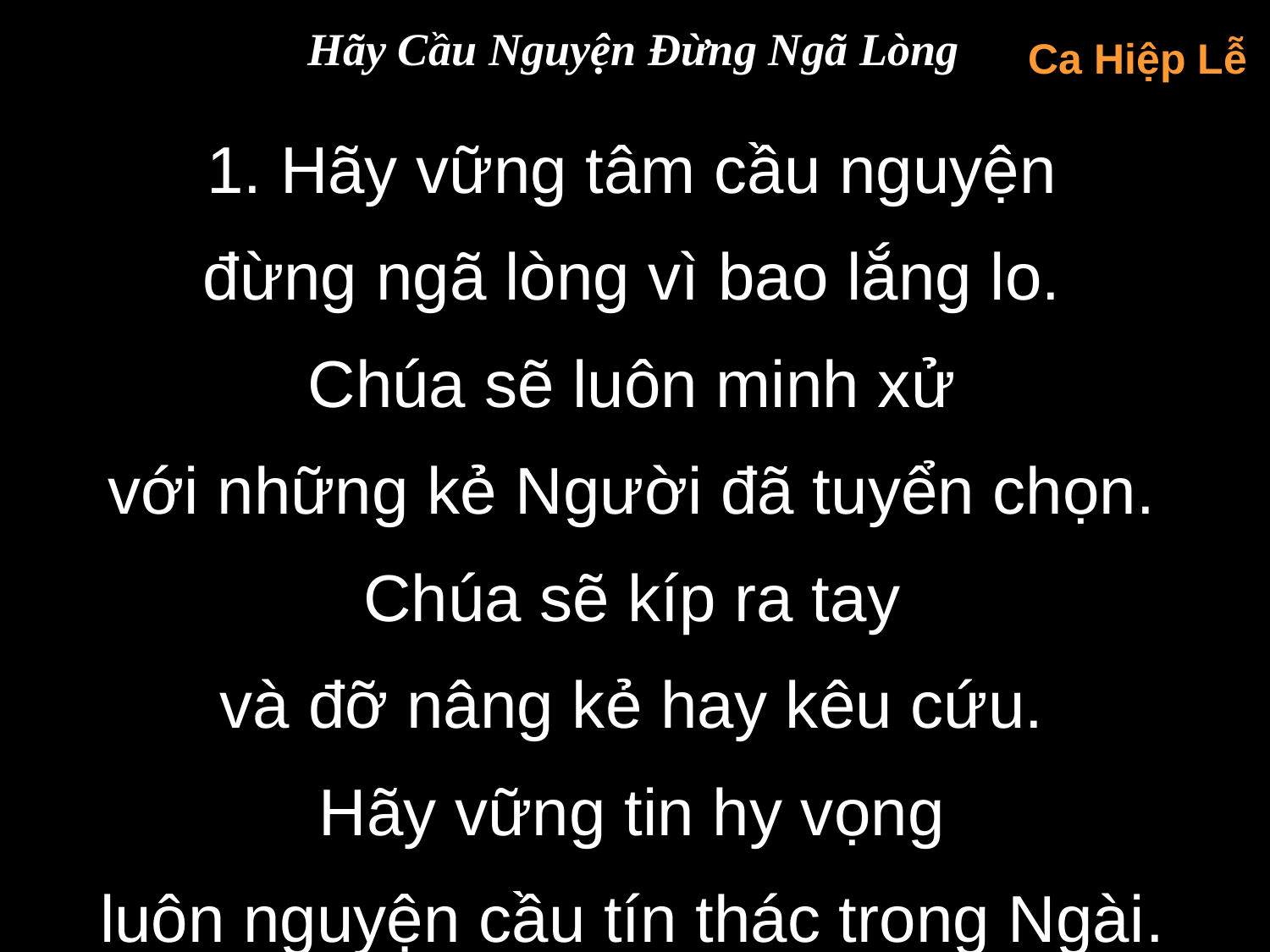

Hãy Cầu Nguyện Đừng Ngã Lòng
Ca Hiệp Lễ
1. Hãy vững tâm cầu nguyện
đừng ngã lòng vì bao lắng lo.
Chúa sẽ luôn minh xử
với những kẻ Người đã tuyển chọn.
Chúa sẽ kíp ra tay
và đỡ nâng kẻ hay kêu cứu.
Hãy vững tin hy vọng
luôn nguyện cầu tín thác trong Ngài.